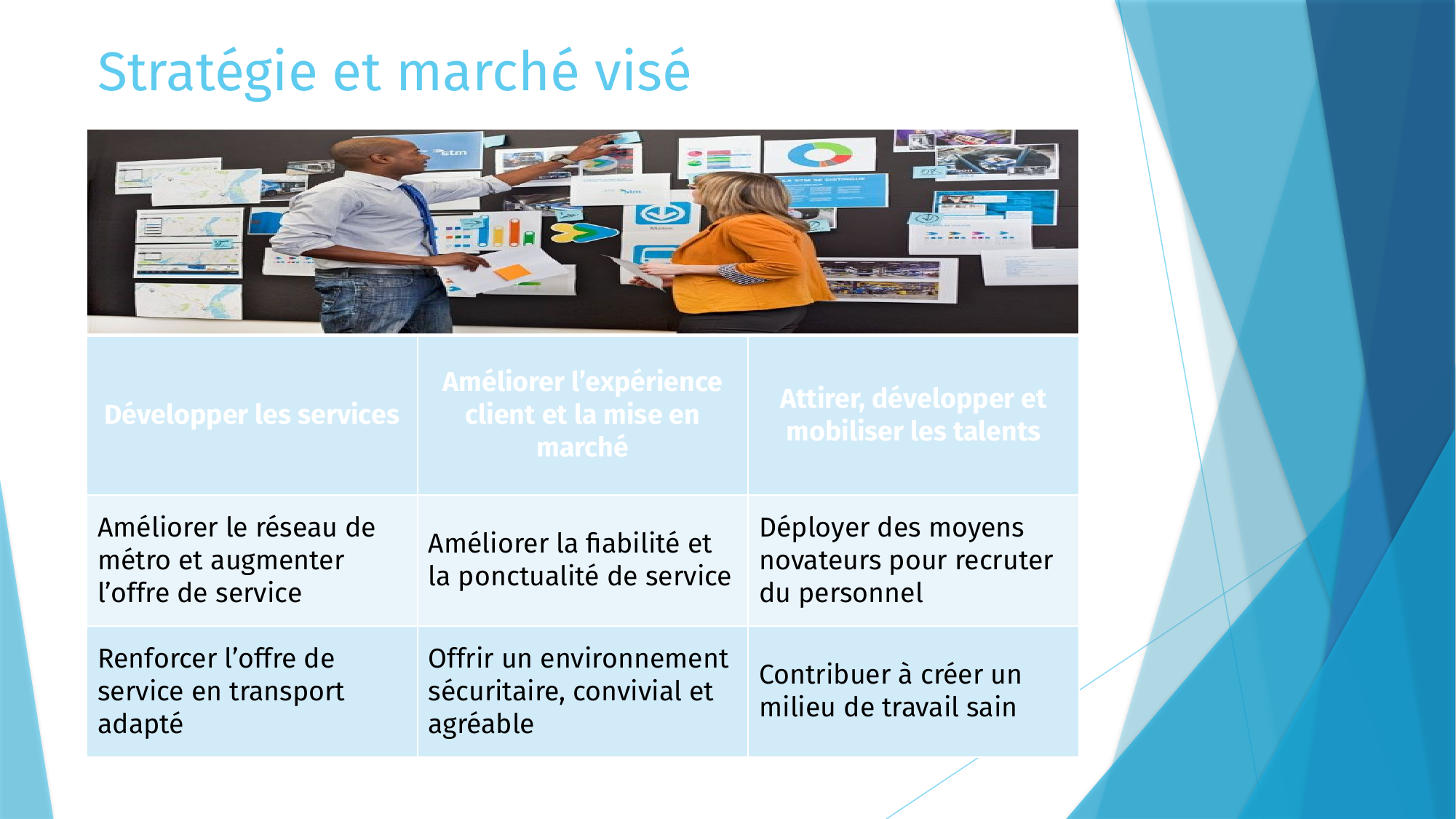

# Stratégie et marché visé
|  |  |  |
| --- | --- | --- |
| Développer les services | Améliorer l’expérience client et la mise en marché | Attirer, développer et mobiliser les talents |
| Améliorer le réseau de métro et augmenter l’offre de service | Améliorer la fiabilité et la ponctualité de service | Déployer des moyens novateurs pour recruter du personnel |
| Renforcer l’offre de service en transport adapté | Offrir un environnement sécuritaire, convivial et agréable | Contribuer à créer un milieu de travail sain |